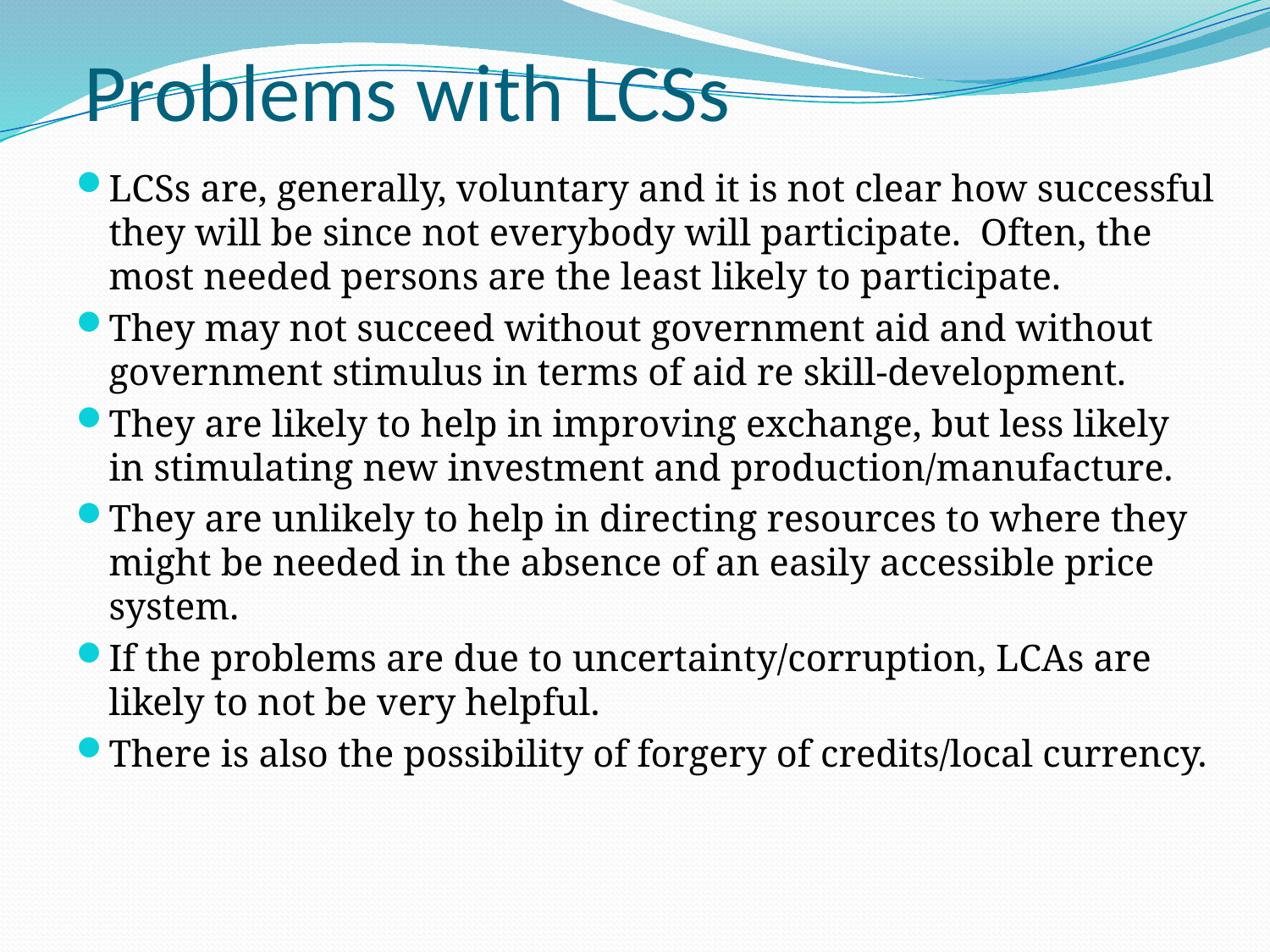

# Problems with LCSs
LCSs are, generally, voluntary and it is not clear how successful they will be since not everybody will participate.  Often, the most needed persons are the least likely to participate.
They may not succeed without government aid and without government stimulus in terms of aid re skill-development.
They are likely to help in improving exchange, but less likely in stimulating new investment and production/manufacture.
They are unlikely to help in directing resources to where they might be needed in the absence of an easily accessible price system.
If the problems are due to uncertainty/corruption, LCAs are likely to not be very helpful.
There is also the possibility of forgery of credits/local currency.